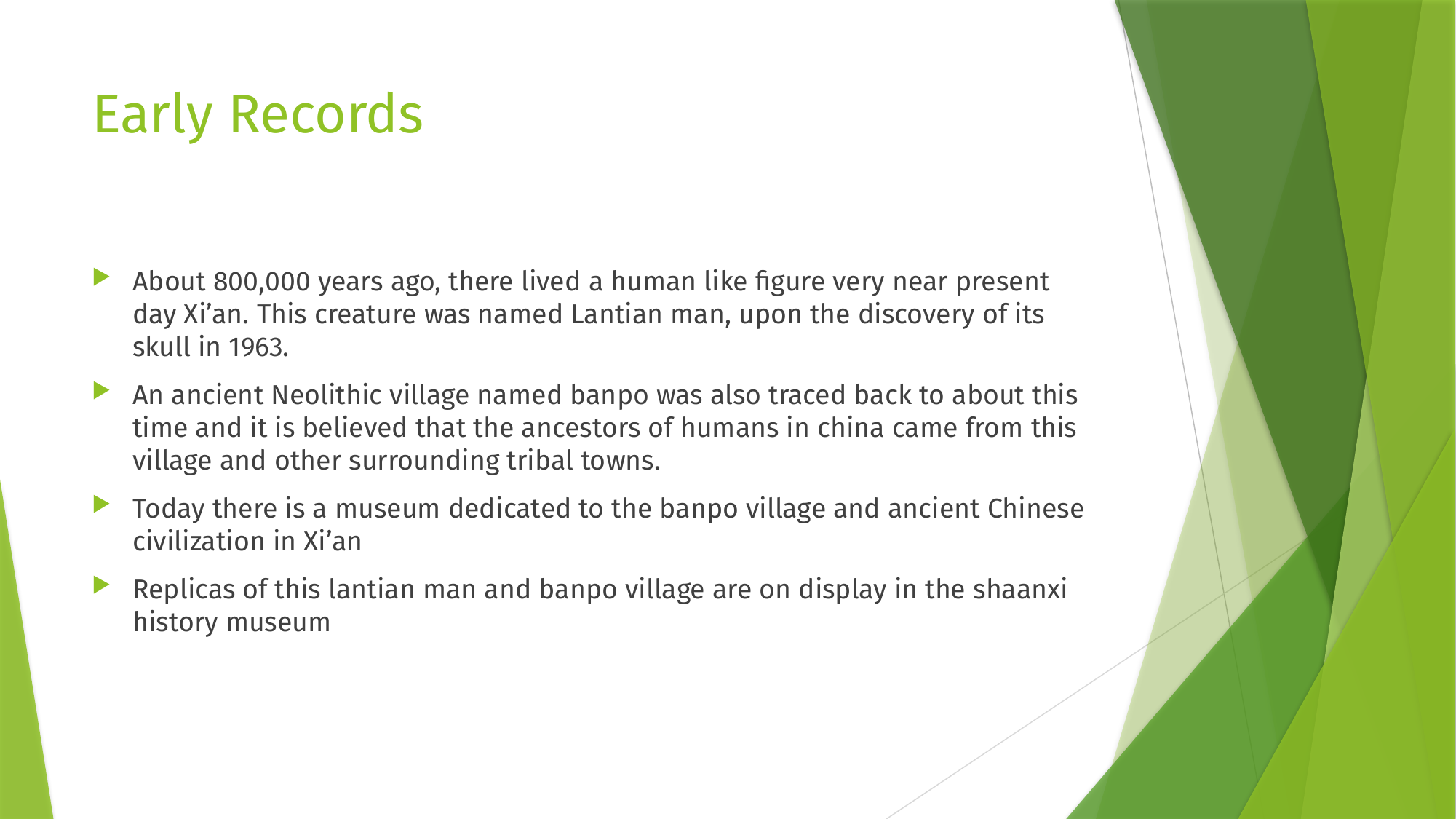

# Early Records
About 800,000 years ago, there lived a human like figure very near present day Xi’an. This creature was named Lantian man, upon the discovery of its skull in 1963.
An ancient Neolithic village named banpo was also traced back to about this time and it is believed that the ancestors of humans in china came from this village and other surrounding tribal towns.
Today there is a museum dedicated to the banpo village and ancient Chinese civilization in Xi’an
Replicas of this lantian man and banpo village are on display in the shaanxi history museum